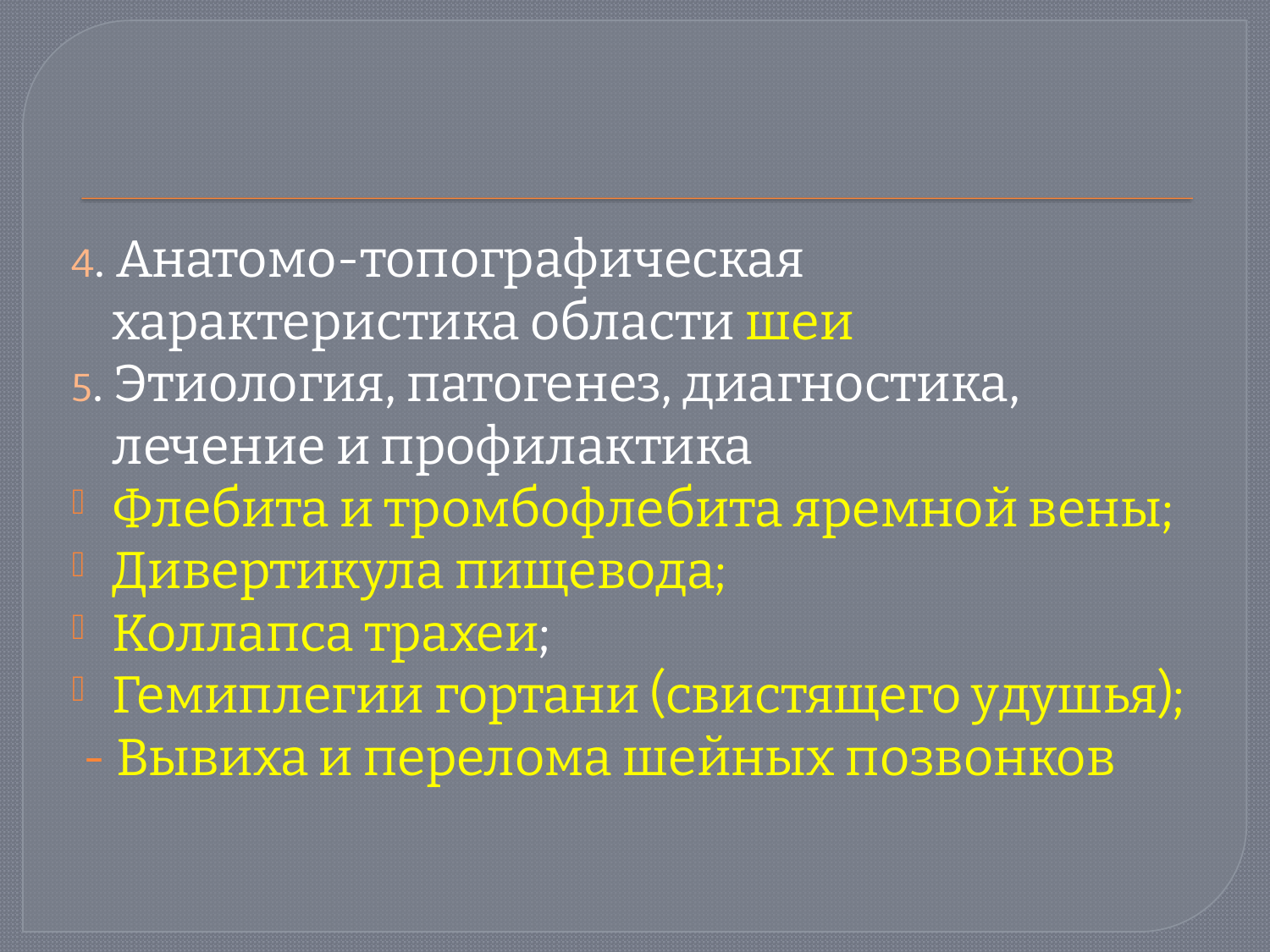

4. Анатомо-топографическая характеристика области шеи
5. Этиология, патогенез, диагностика, лечение и профилактика
Флебита и тромбофлебита яремной вены;
Дивертикула пищевода;
Коллапса трахеи;
Гемиплегии гортани (свистящего удушья);
 - Вывиха и перелома шейных позвонков